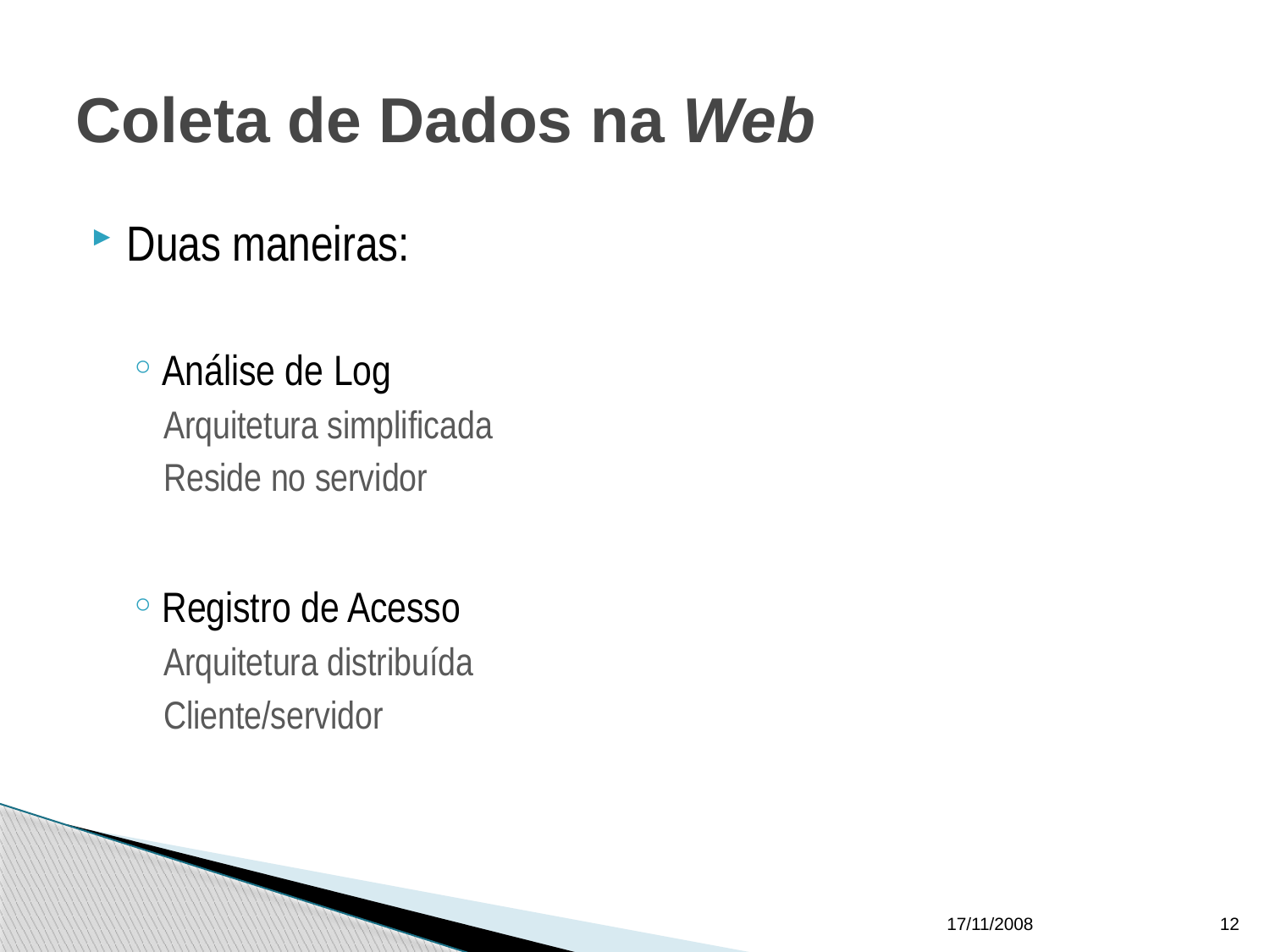

# Coleta de Dados na Web
Duas maneiras:

Análise de Log
Arquitetura simplificada
Reside no servidor

Registro de Acesso
Arquitetura distribuída
Cliente/servidor
17/11/2008
12